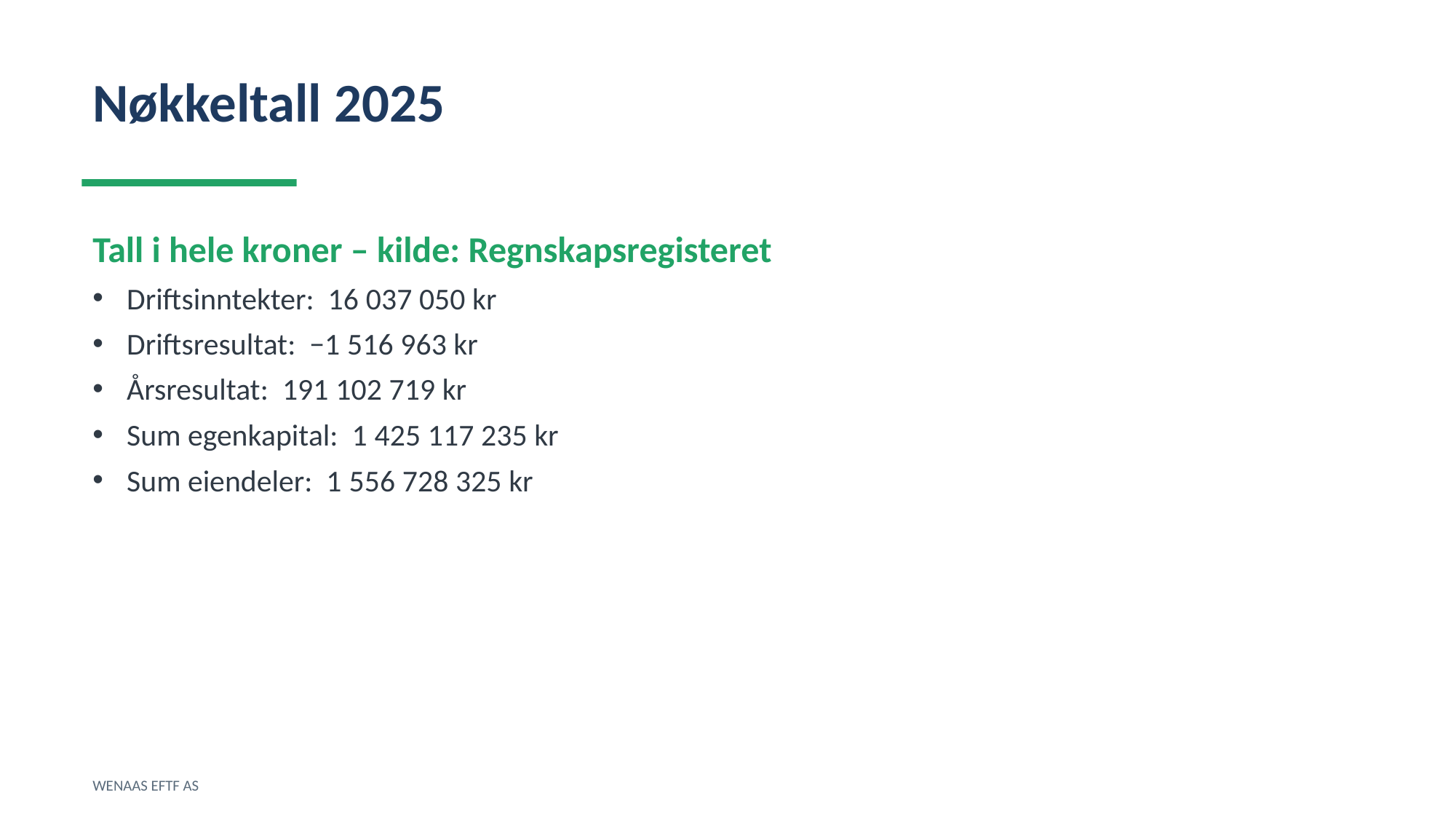

Nøkkeltall 2025

Tall i hele kroner – kilde: Regnskapsregisteret
Driftsinntekter:  16 037 050 kr
Driftsresultat:  −1 516 963 kr
Årsresultat:  191 102 719 kr
Sum egenkapital:  1 425 117 235 kr
Sum eiendeler:  1 556 728 325 kr
WENAAS EFTF AS